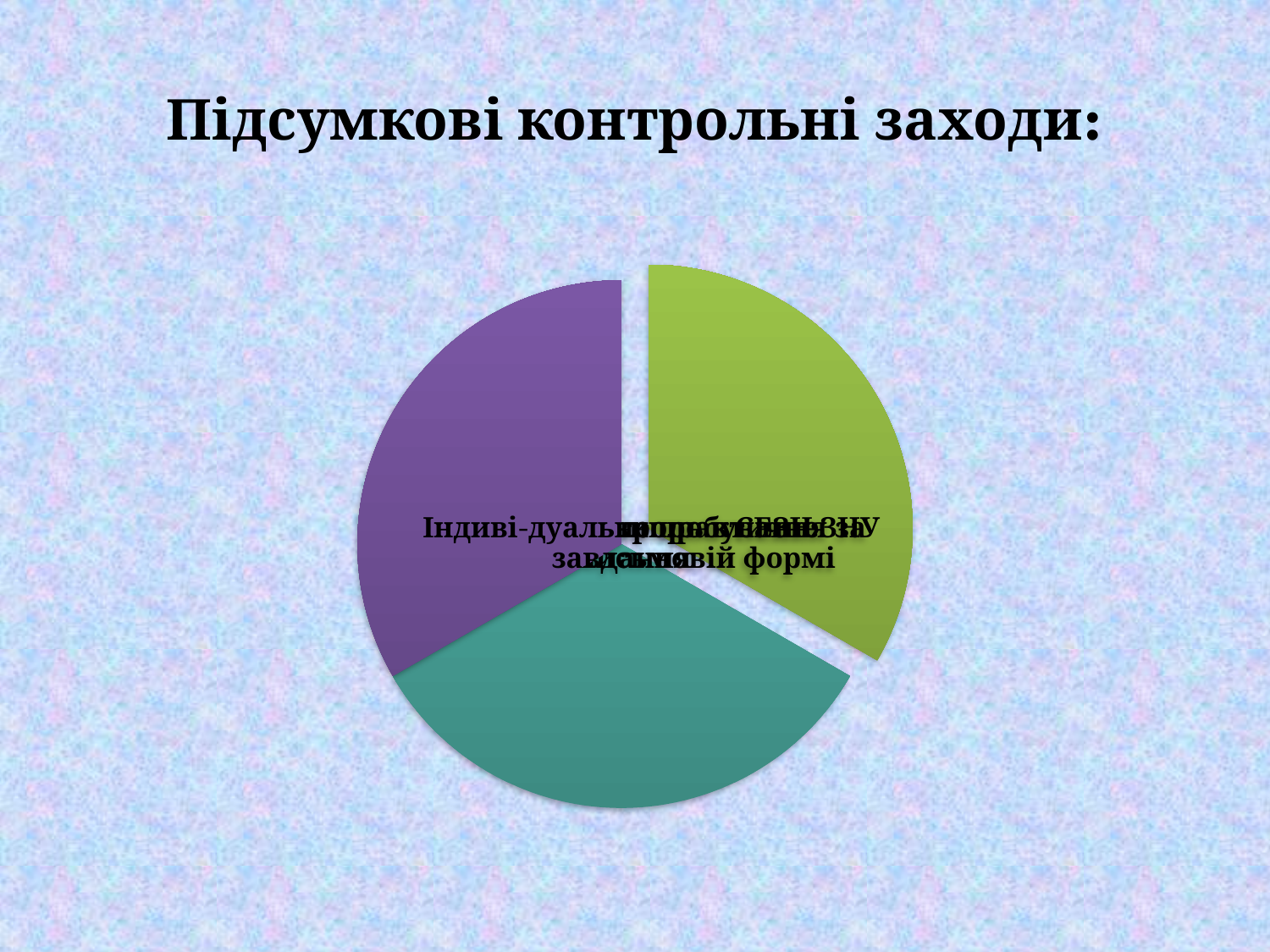

# Підсумкові контрольні заходи:
Тестовий контроль в СЕЗН ЗНУ
Екзаменаційне випробування за білетами в письмовій формі
Індиві-дуальне практичне завдання